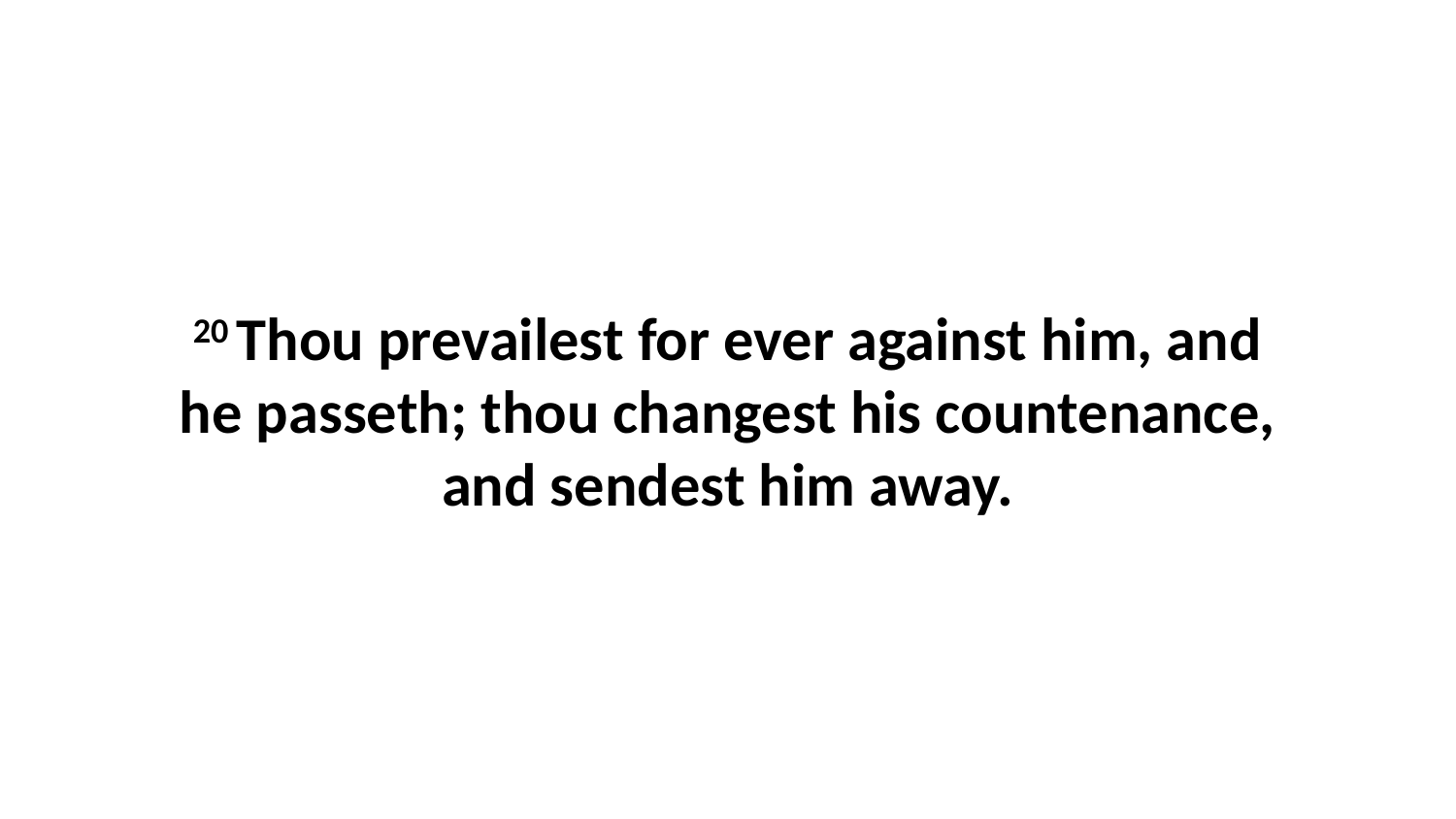

20 Thou prevailest for ever against him, and he passeth; thou changest his countenance, and sendest him away.